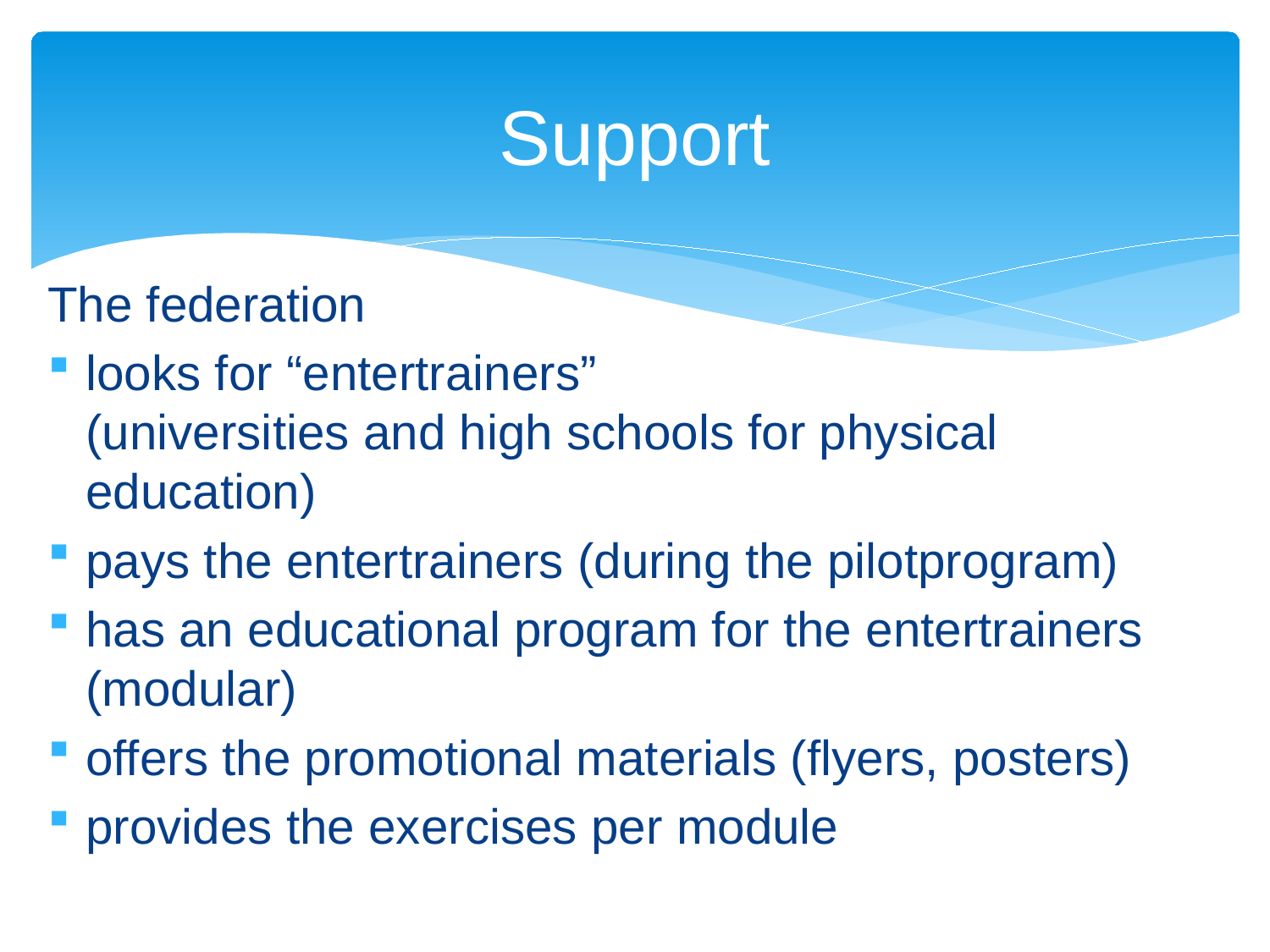

# Support
The federation
looks for “entertrainers”
(universities and high schools for physical education)
pays the entertrainers (during the pilotprogram)
has an educational program for the entertrainers (modular)
offers the promotional materials (flyers, posters)
provides the exercises per module